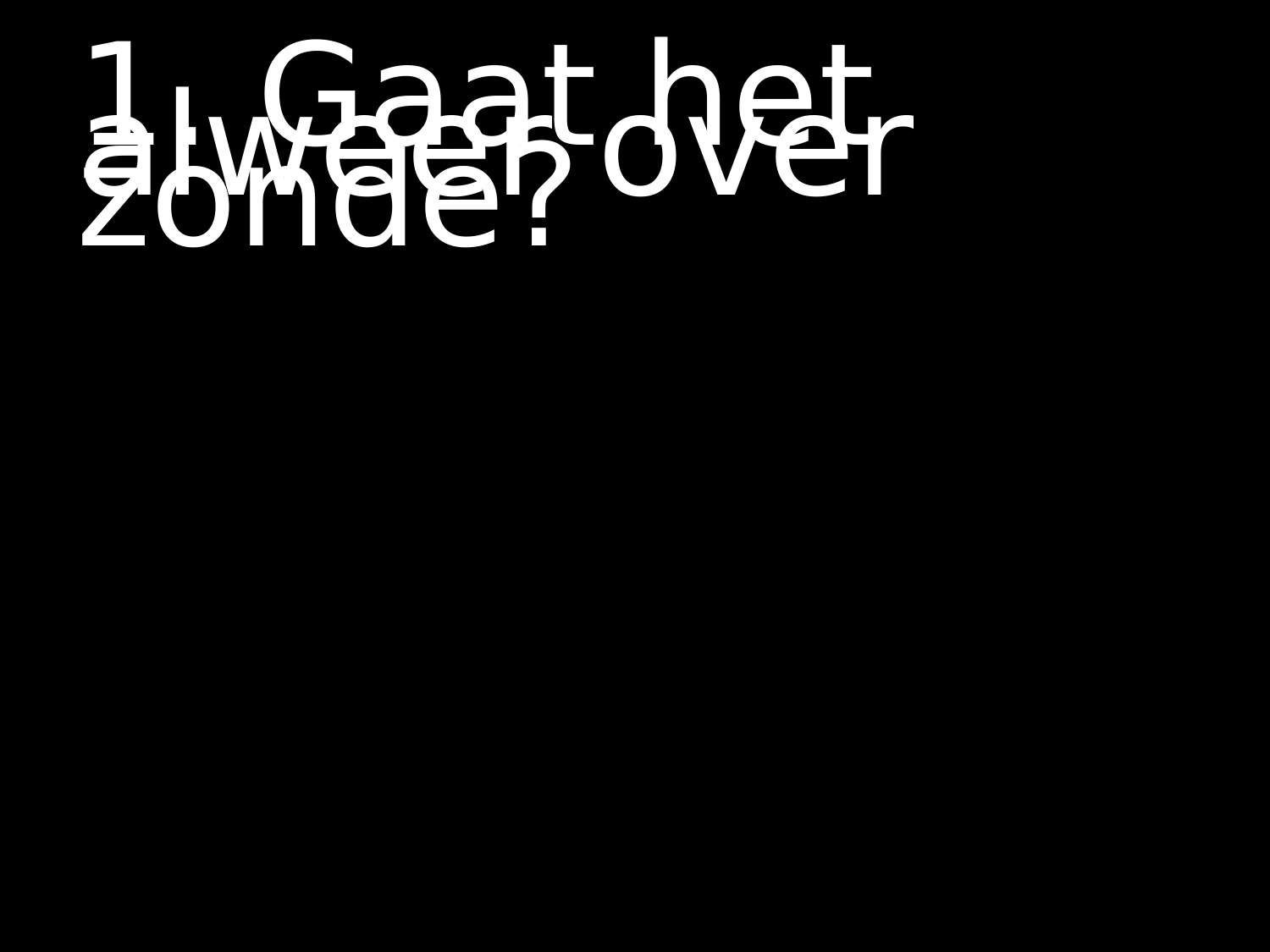

#

1. Gaat het alweer over zonde?